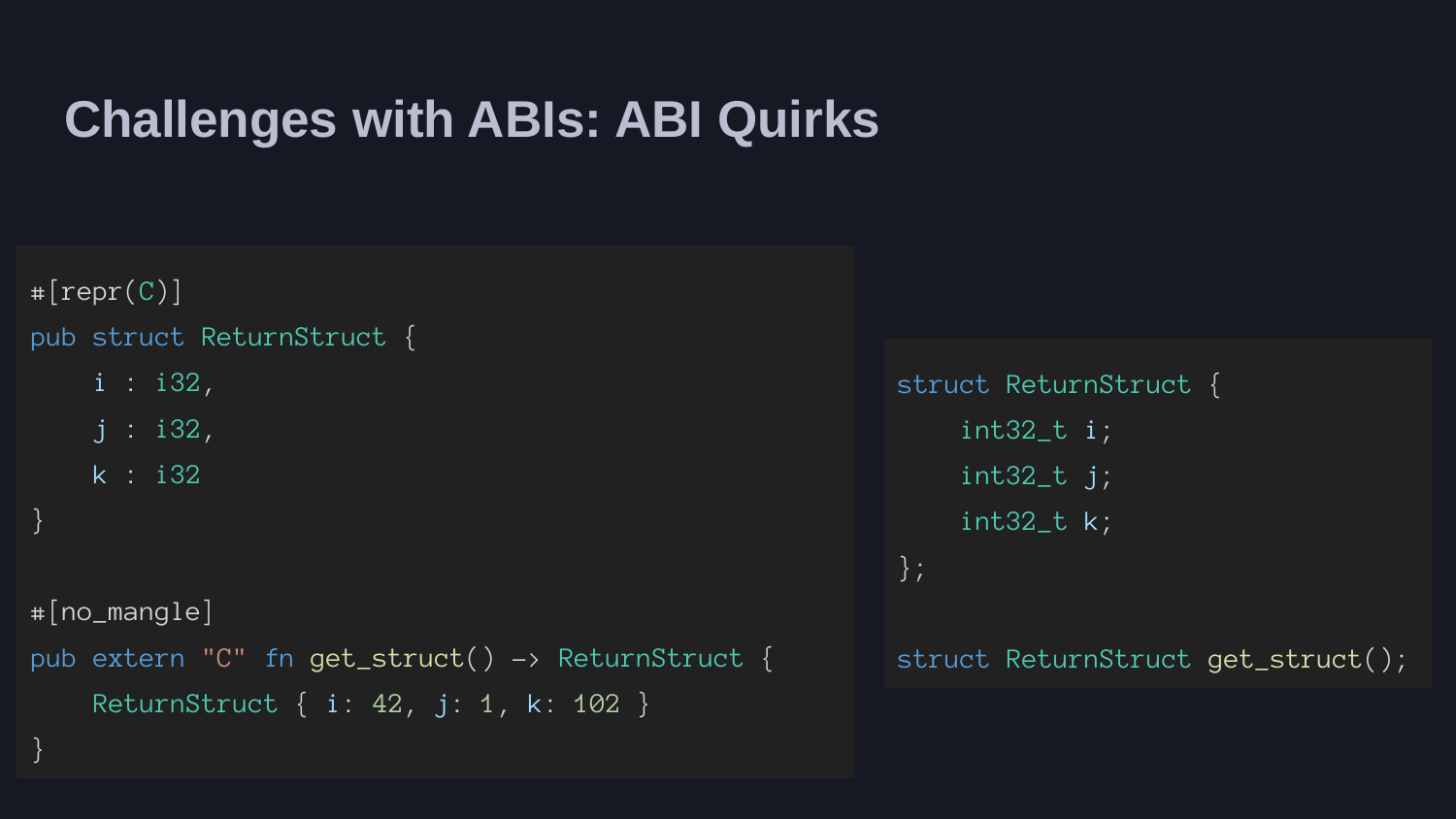

# Challenges with ABIs: ABI Quirks
#[repr(C)]
pub struct ReturnStruct {
    i : i32,
    j : i32,
    k : i32
}

#[no_mangle]
pub extern "C" fn get_struct() -> ReturnStruct {
    ReturnStruct { i: 42, j: 1, k: 102 }
}
struct ReturnStruct {
    int32_t i;
    int32_t j;
    int32_t k;
};

struct ReturnStruct get_struct();